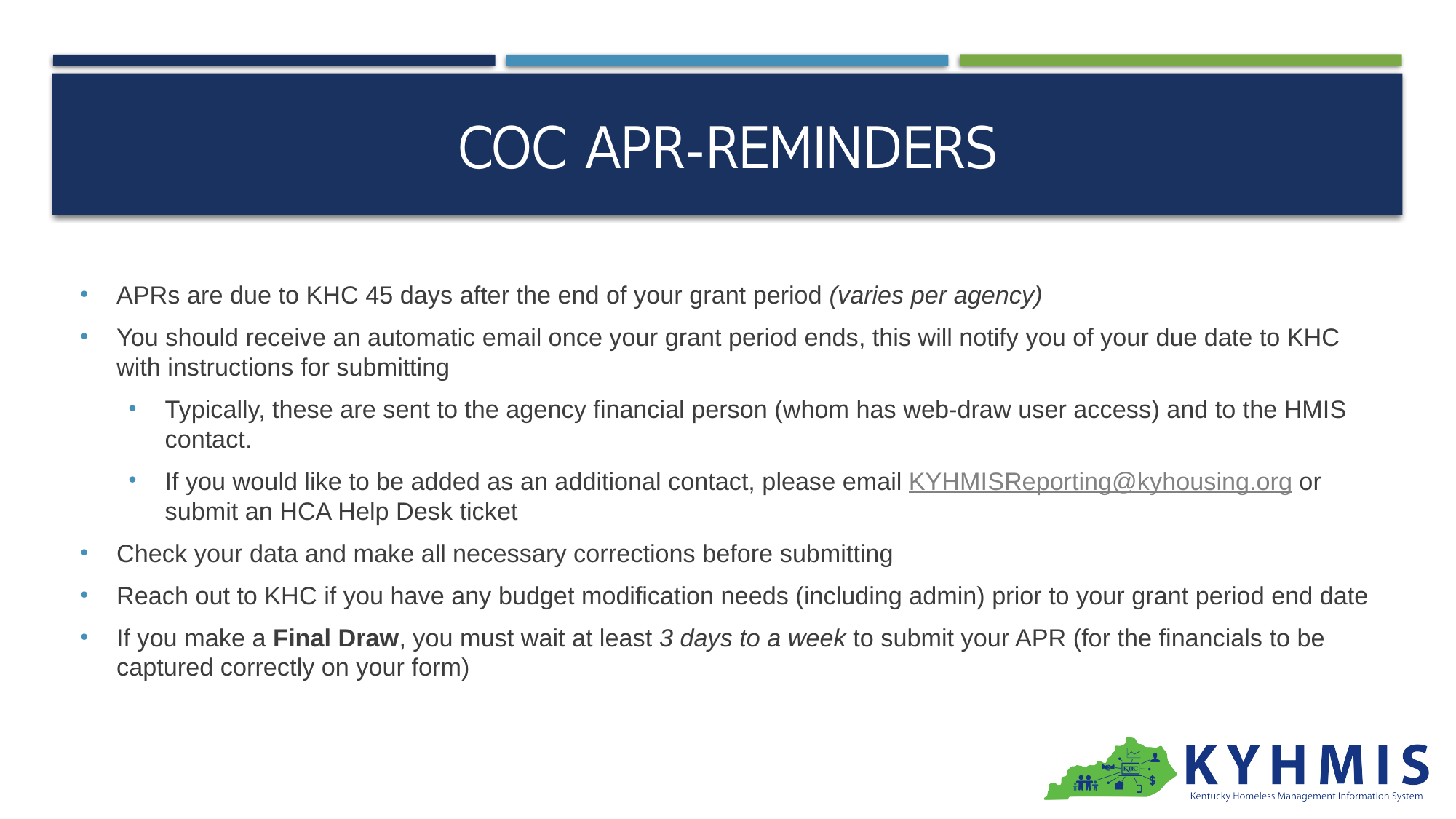

# CoC APR-reminders
APRs are due to KHC 45 days after the end of your grant period (varies per agency)
You should receive an automatic email once your grant period ends, this will notify you of your due date to KHC with instructions for submitting
Typically, these are sent to the agency financial person (whom has web-draw user access) and to the HMIS contact.
If you would like to be added as an additional contact, please email KYHMISReporting@kyhousing.org or submit an HCA Help Desk ticket
Check your data and make all necessary corrections before submitting
Reach out to KHC if you have any budget modification needs (including admin) prior to your grant period end date
If you make a Final Draw, you must wait at least 3 days to a week to submit your APR (for the financials to be captured correctly on your form)